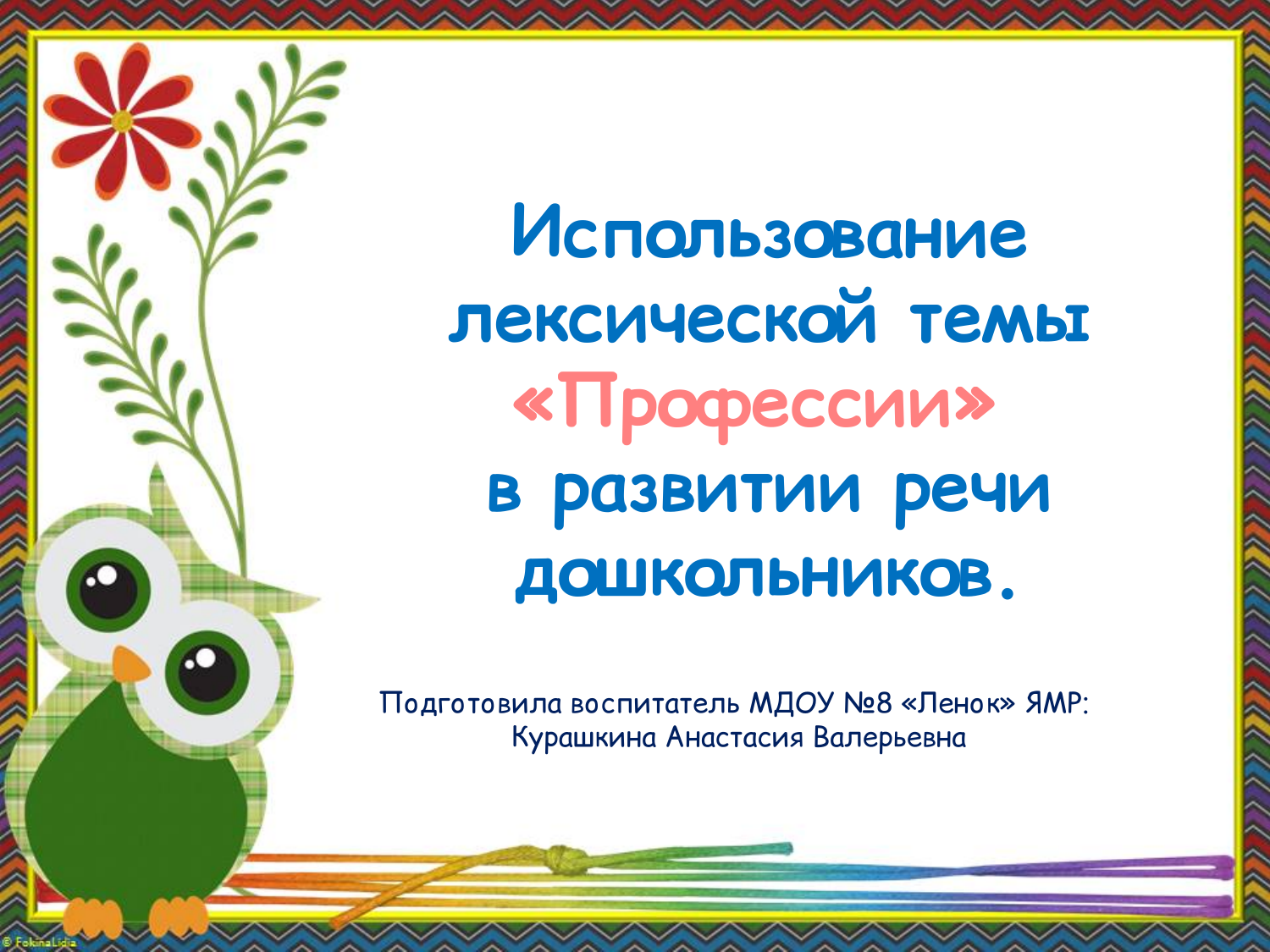

Подготовила воспитатель МДОУ №8 «Ленок» ЯМР:
 Курашкина Анастасия Валерьевна
Использование лексической темы «Профессии»
в развитии речи дошкольников.